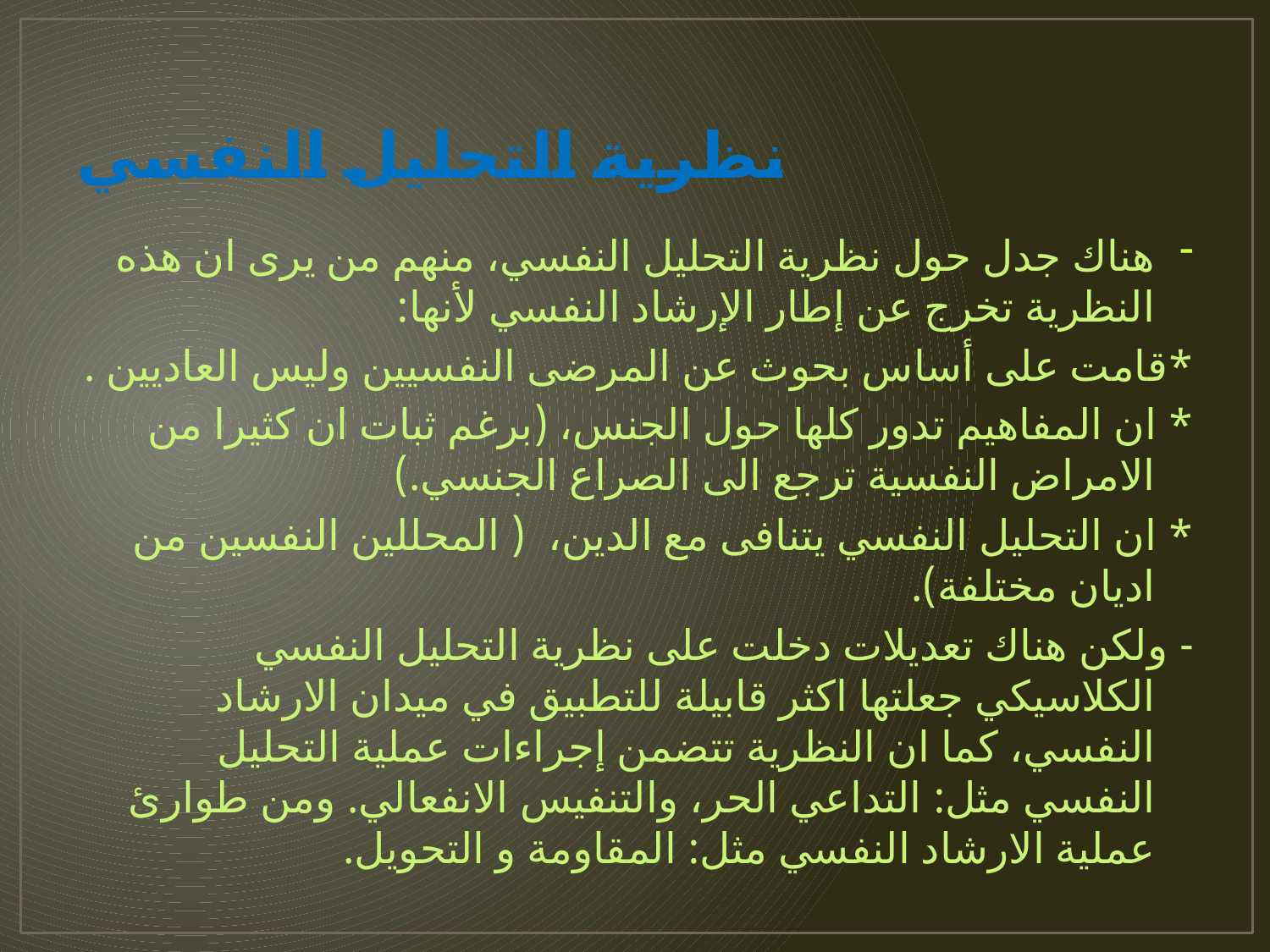

# نظرية التحليل النفسي
هناك جدل حول نظرية التحليل النفسي، منهم من يرى ان هذه النظرية تخرج عن إطار الإرشاد النفسي لأنها:
*قامت على أساس بحوث عن المرضى النفسيين وليس العاديين .
* ان المفاهيم تدور كلها حول الجنس، (برغم ثبات ان كثيرا من الامراض النفسية ترجع الى الصراع الجنسي.)
* ان التحليل النفسي يتنافى مع الدين،  ( المحللين النفسين من اديان مختلفة).
- ولكن هناك تعديلات دخلت على نظرية التحليل النفسي الكلاسيكي جعلتها اكثر قابيلة للتطبيق في ميدان الارشاد النفسي، كما ان النظرية تتضمن إجراءات عملية التحليل النفسي مثل: التداعي الحر، والتنفيس الانفعالي. ومن طوارئ عملية الارشاد النفسي مثل: المقاومة و التحويل.